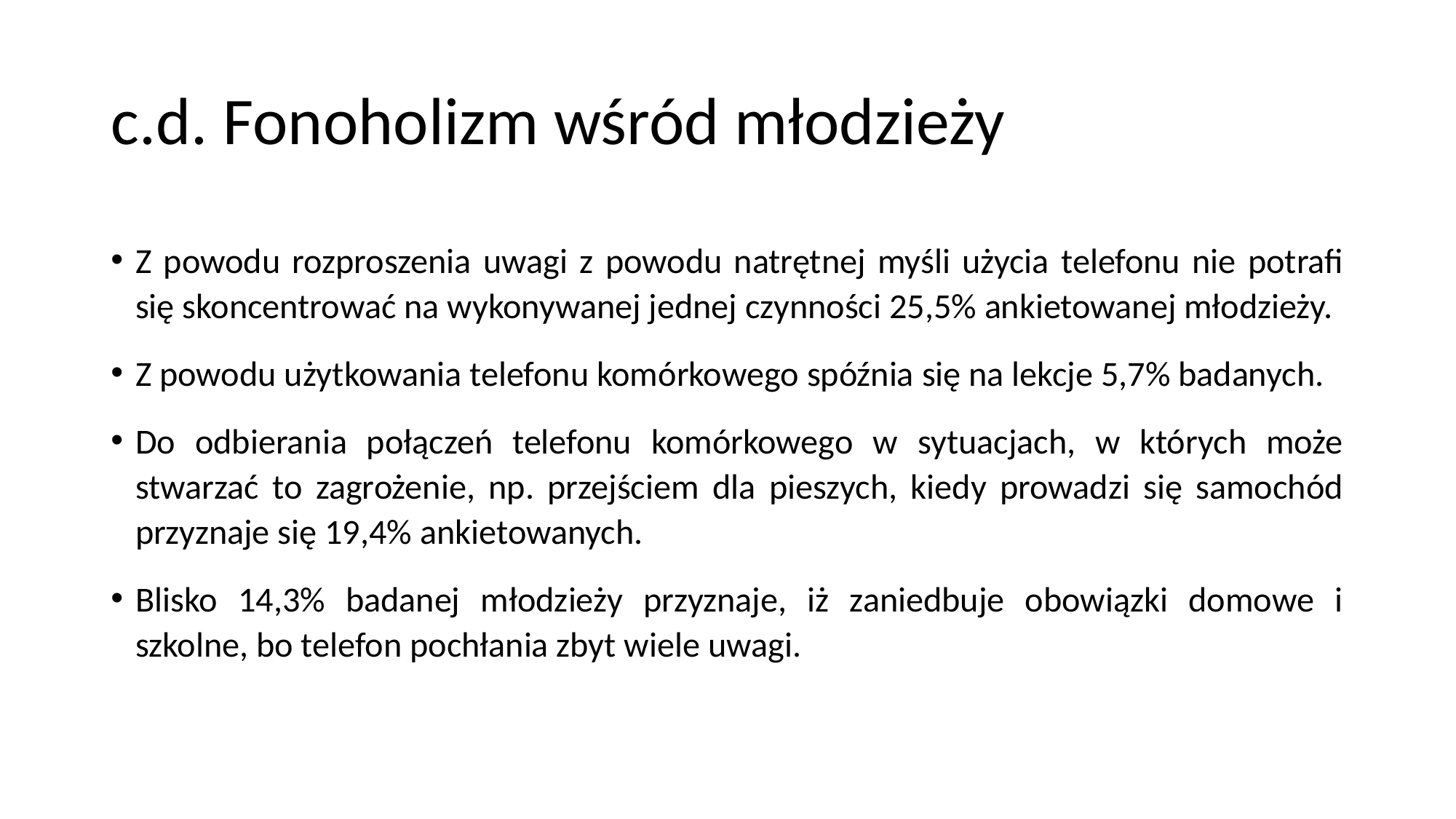

# c.d. Fonoholizm wśród młodzieży
Z powodu rozproszenia uwagi z powodu natrętnej myśli użycia telefonu nie potrafi się skoncentrować na wykonywanej jednej czynności 25,5% ankietowanej młodzieży.
Z powodu użytkowania telefonu komórkowego spóźnia się na lekcje 5,7% badanych.
Do odbierania połączeń telefonu komórkowego w sytuacjach, w których może stwarzać to zagrożenie, np. przejściem dla pieszych, kiedy prowadzi się samochód przyznaje się 19,4% ankietowanych.
Blisko 14,3% badanej młodzieży przyznaje, iż zaniedbuje obowiązki domowe i szkolne, bo telefon pochłania zbyt wiele uwagi.